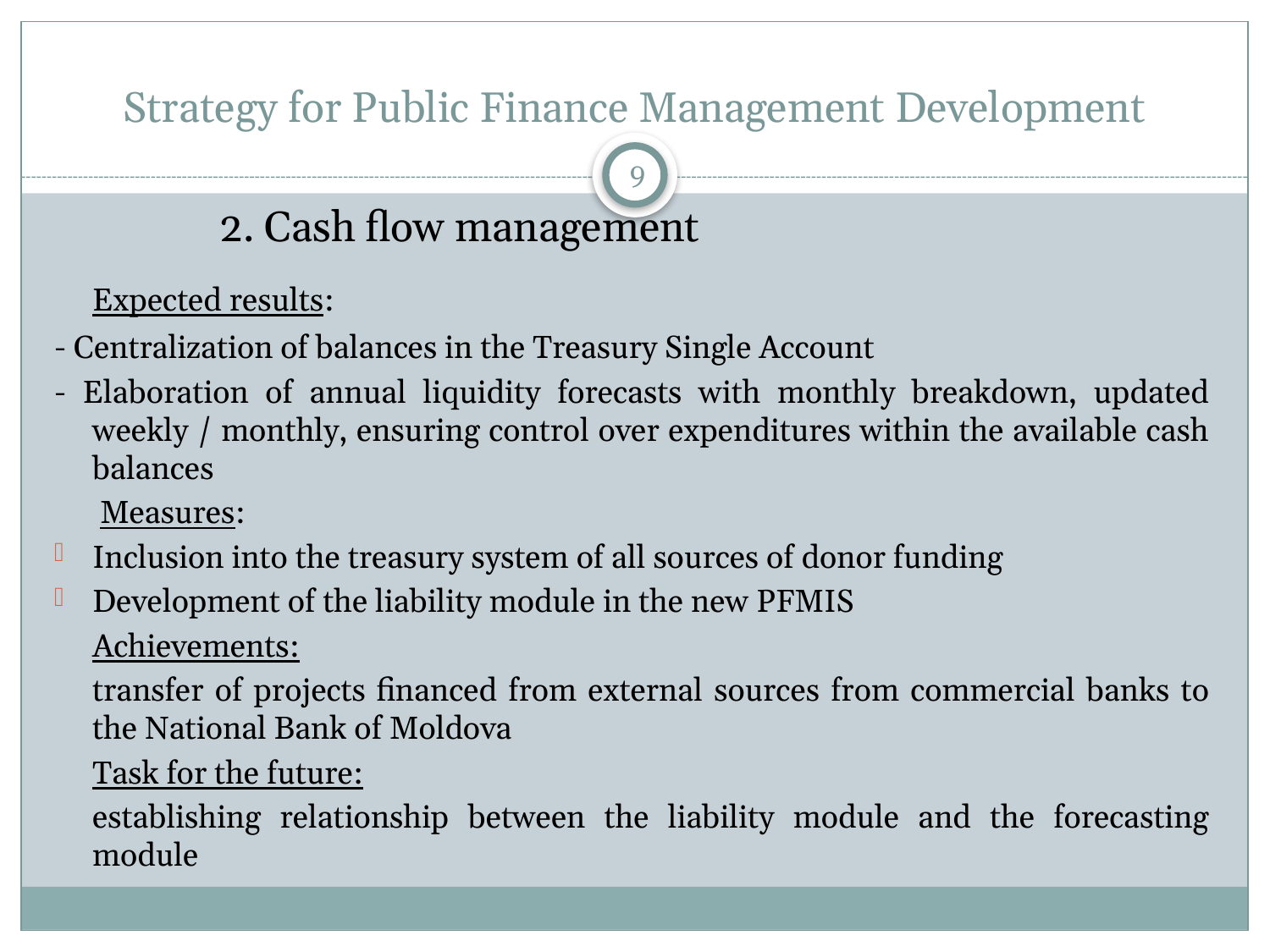

# Strategy for Public Finance Management Development
9
		2. Cash flow management
	Expected results:
- Centralization of balances in the Treasury Single Account
- Elaboration of annual liquidity forecasts with monthly breakdown, updated weekly / monthly, ensuring control over expenditures within the available cash balances
	 Measures:
Inclusion into the treasury system of all sources of donor funding
Development of the liability module in the new PFMIS
	Achievements:
	transfer of projects financed from external sources from commercial banks to the National Bank of Moldova
	Task for the future:
	establishing relationship between the liability module and the forecasting module